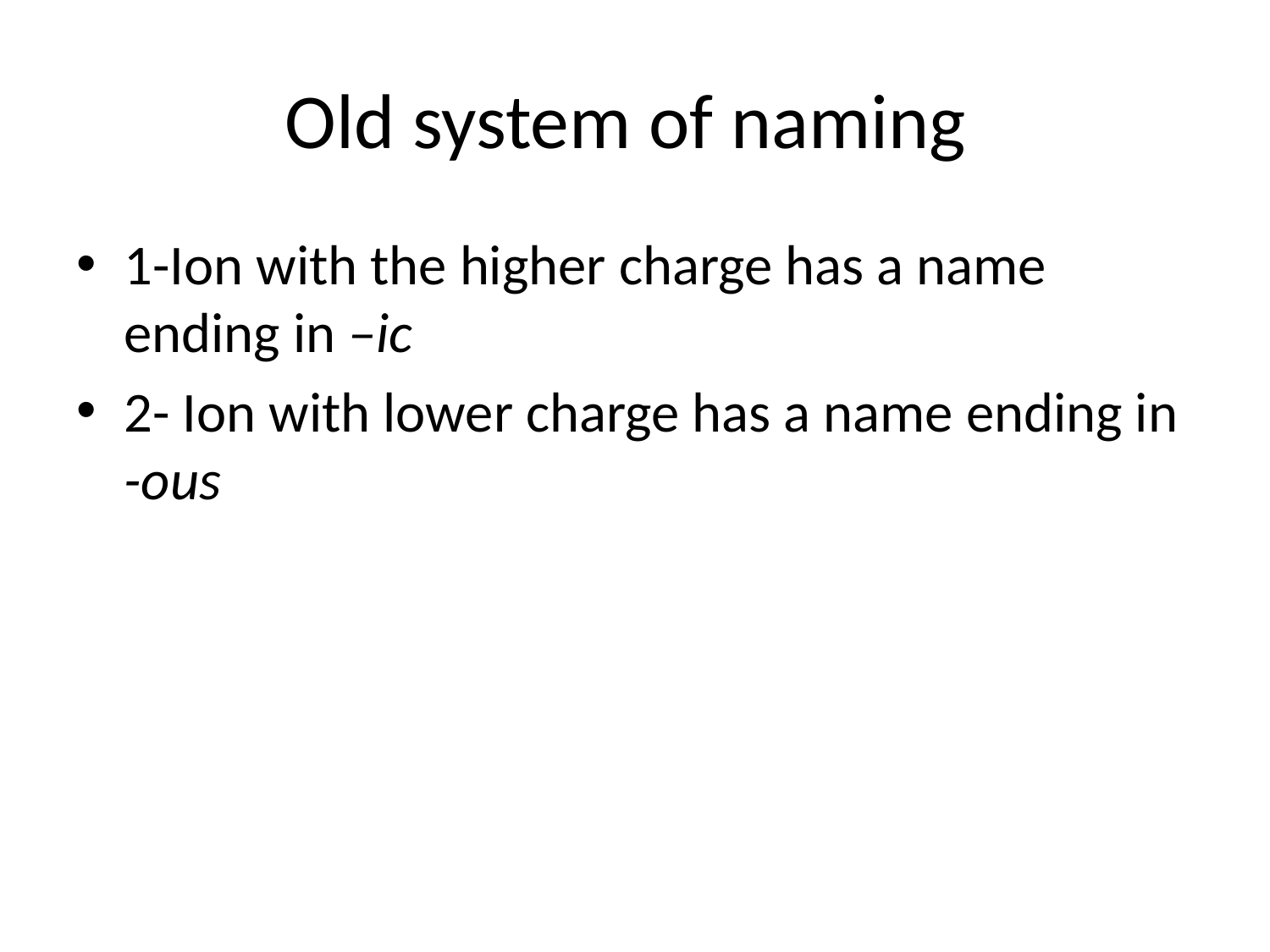

# Old system of naming
1-Ion with the higher charge has a name  ending in –ic
2- Ion with lower charge has a name ending in -ous